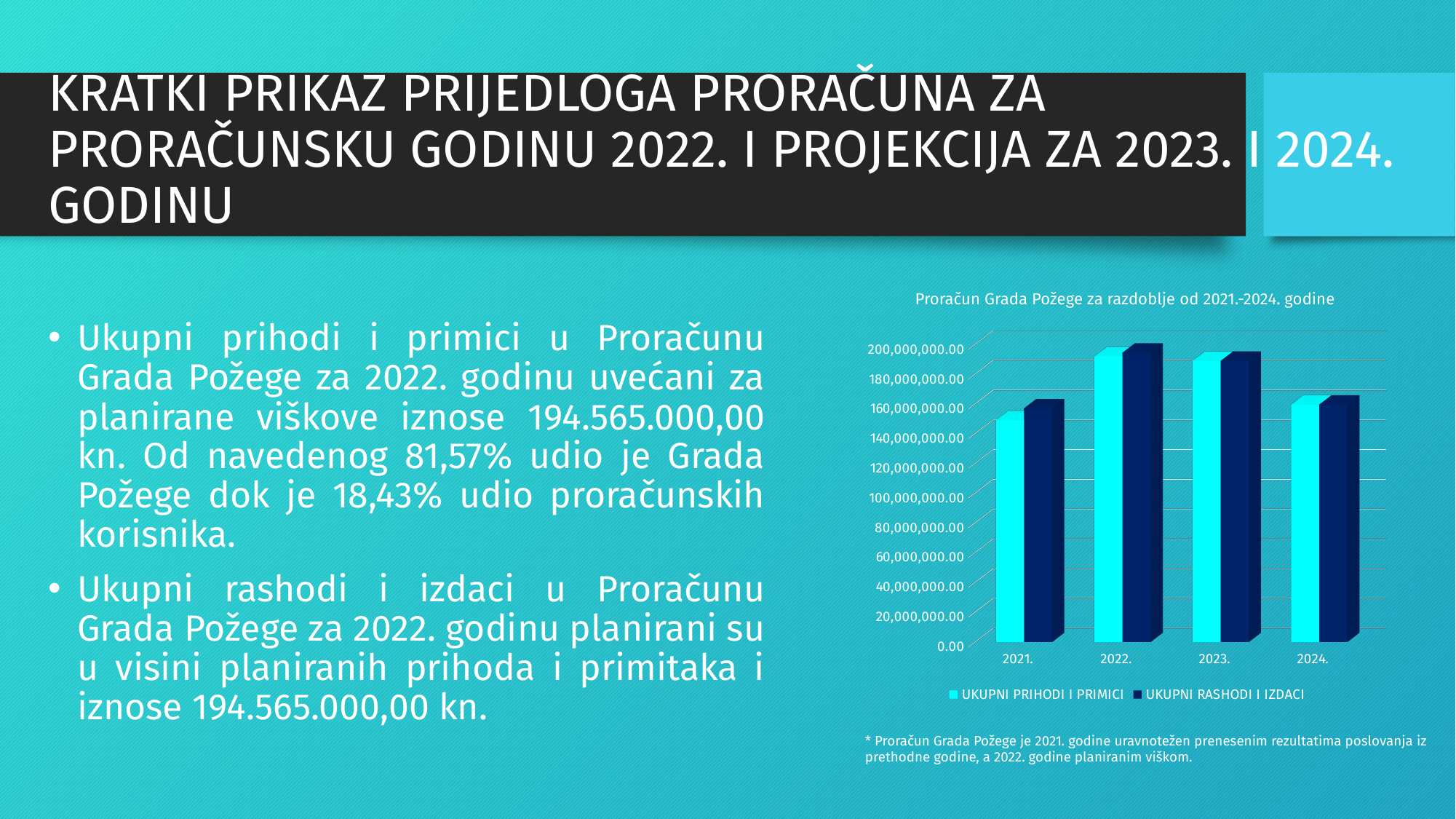

# KRATKI PRIKAZ PRIJEDLOGA PRORAČUNA ZA PRORAČUNSKU GODINU 2022. I PROJEKCIJA ZA 2023. I 2024. GODINU
Proračun Grada Požege za razdoblje od 2021.-2024. godine
Ukupni prihodi i primici u Proračunu Grada Požege za 2022. godinu uvećani za planirane viškove iznose 194.565.000,00 kn. Od navedenog 81,57% udio je Grada Požege dok je 18,43% udio proračunskih korisnika.
Ukupni rashodi i izdaci u Proračunu Grada Požege za 2022. godinu planirani su u visini planiranih prihoda i primitaka i iznose 194.565.000,00 kn.

[unsupported chart]

* Proračun Grada Požege je 2021. godine uravnotežen prenesenim rezultatima poslovanja iz prethodne godine, a 2022. godine planiranim viškom.